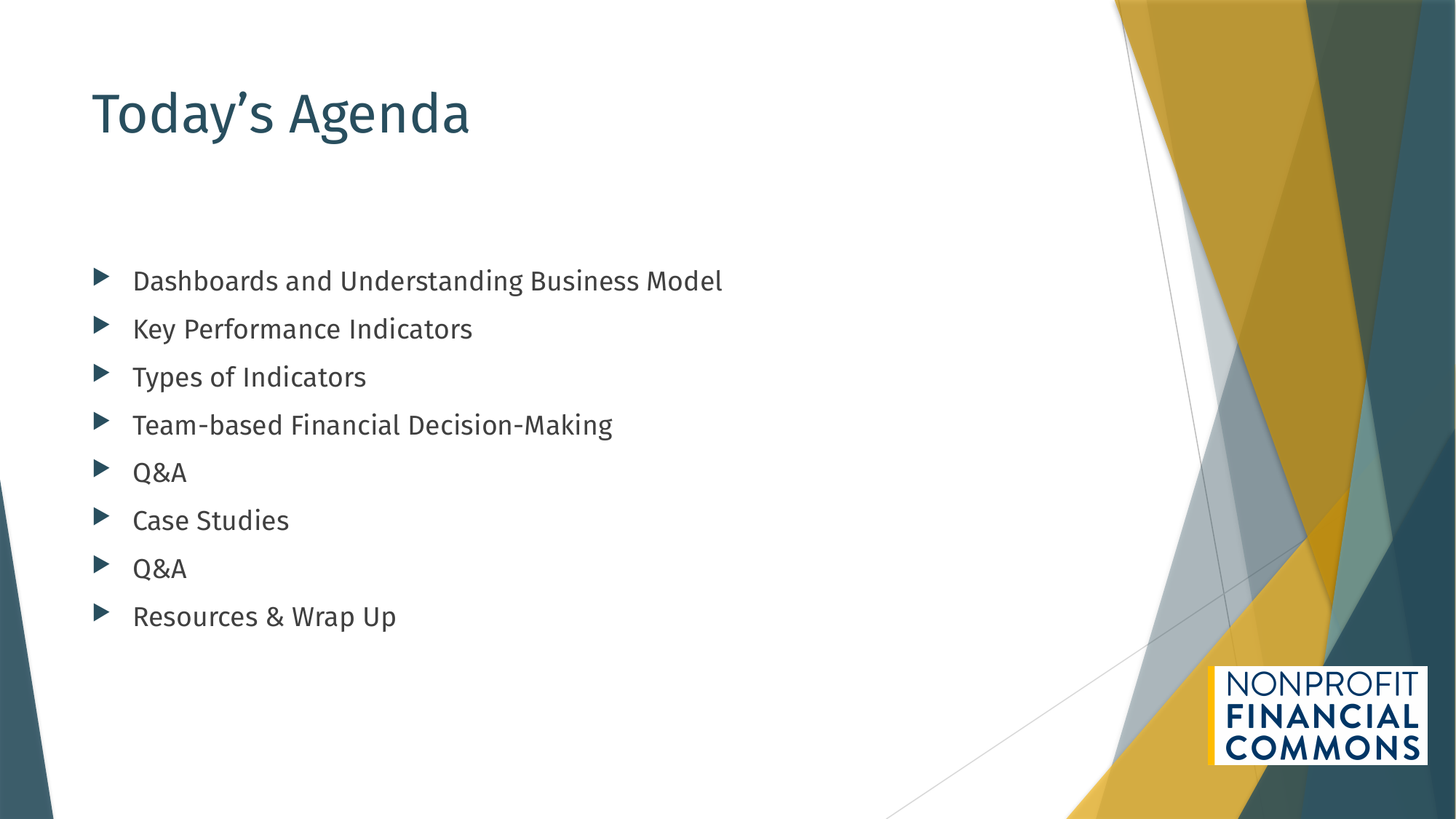

# Today’s Agenda
Dashboards and Understanding Business Model
Key Performance Indicators
Types of Indicators
Team-based Financial Decision-Making
Q&A
Case Studies
Q&A
Resources & Wrap Up